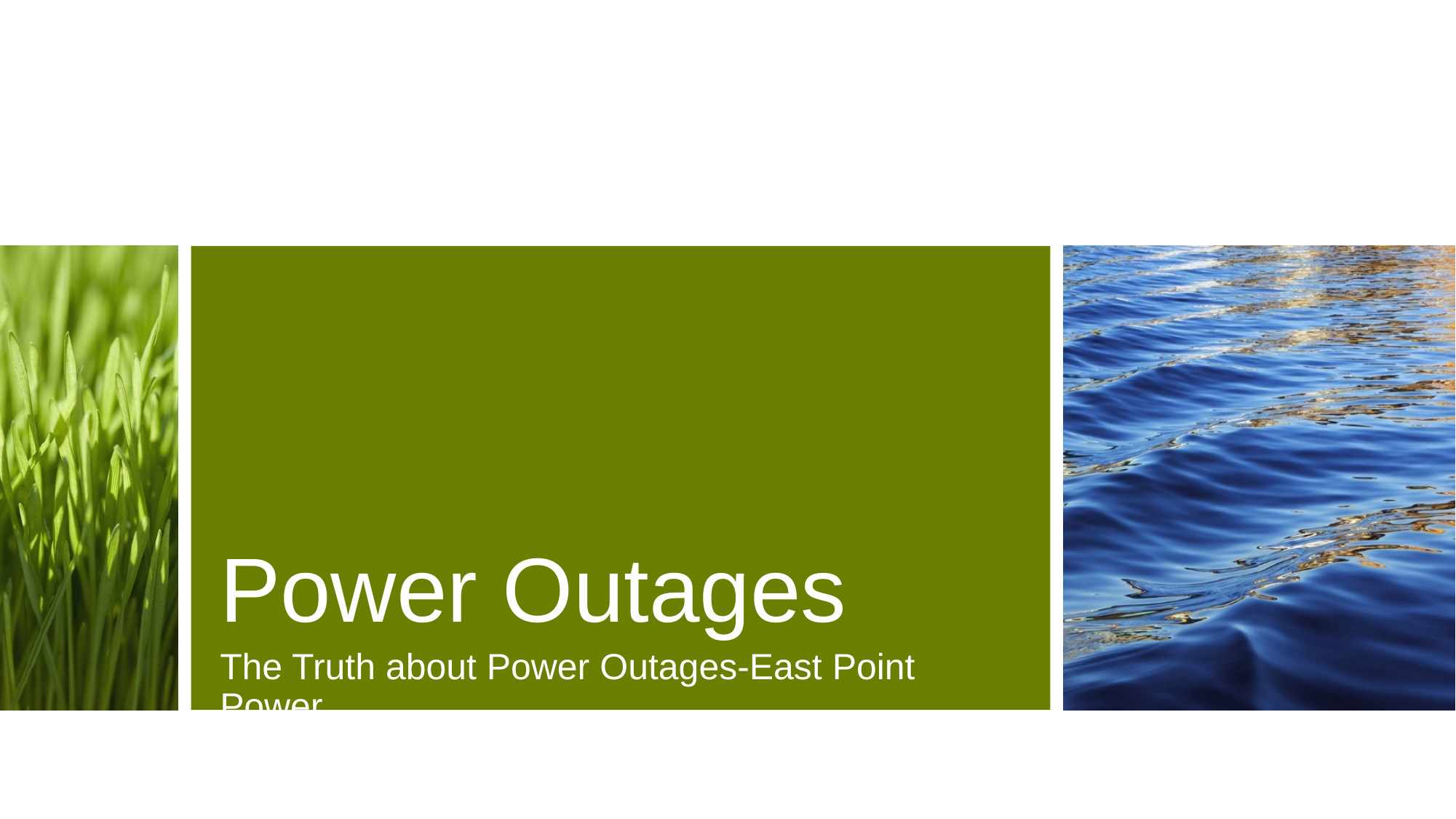

# Power Outages
The Truth about Power Outages-East Point Power